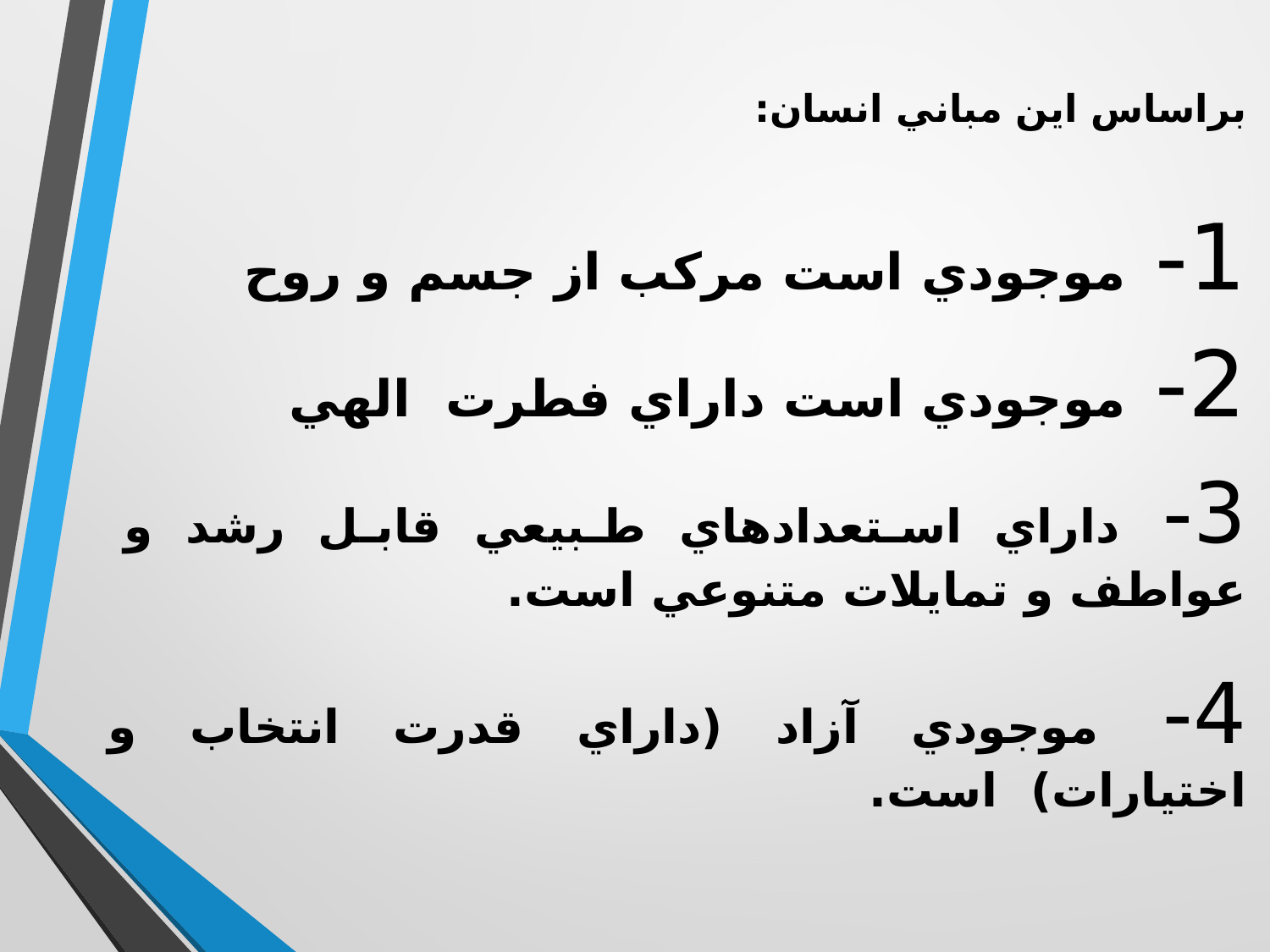

براساس اين مباني انسان:

1- موجودي است مركب از جسم و روح
2- موجودي است داراي فطرت  الهي
3- داراي استعدادهاي طبيعي قابل رشد و عواطف و تمايلات متنوعي است.
4- موجودي آزاد (داراي قدرت انتخاب و اختيارات)  است.